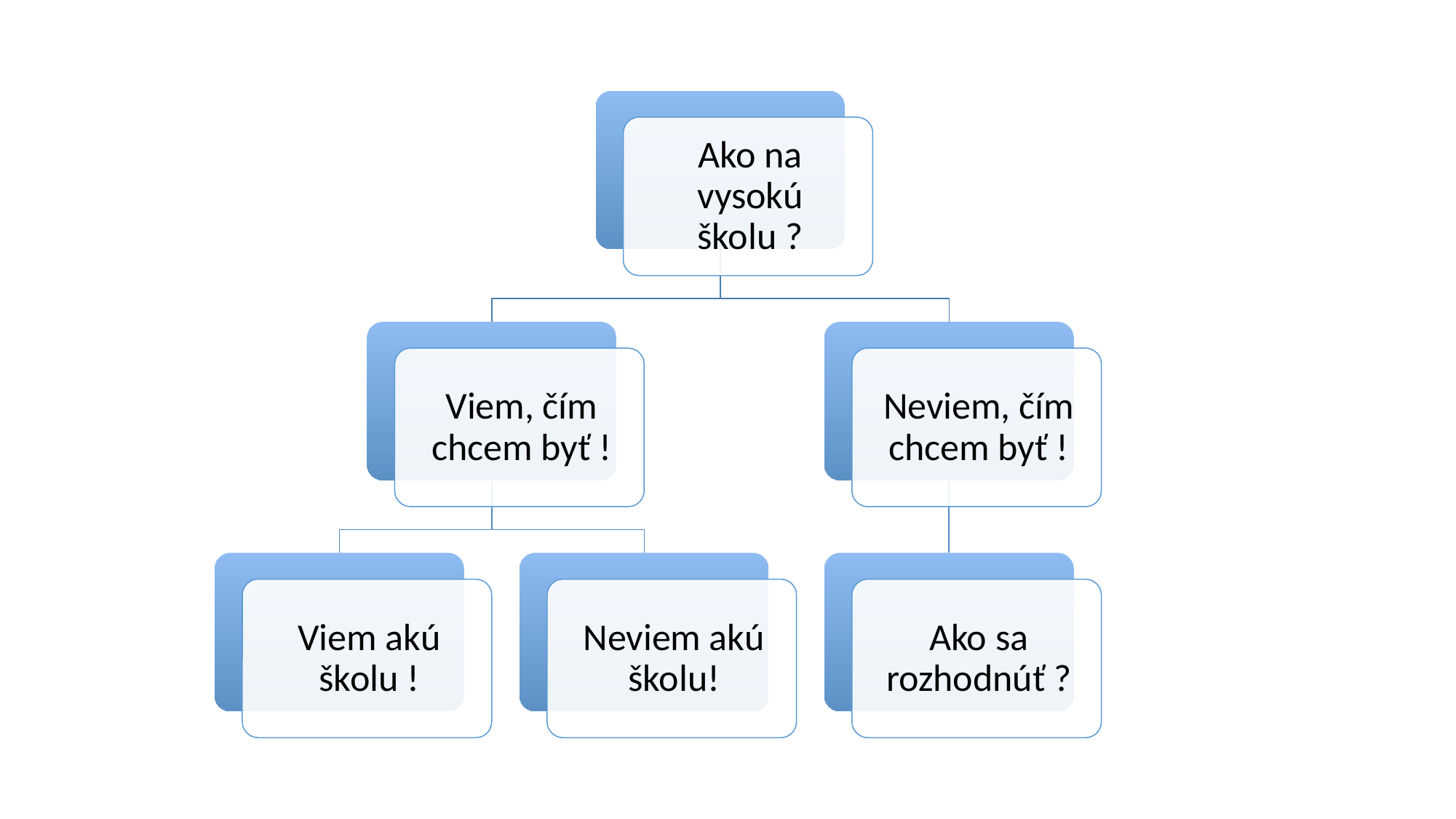

Ako na vysokú školu ?
Viem, čím chcem byť !
Viem akú školu !
Neviem akú školu!
Neviem, čím chcem byť !
Ako sa rozhodnúť ?